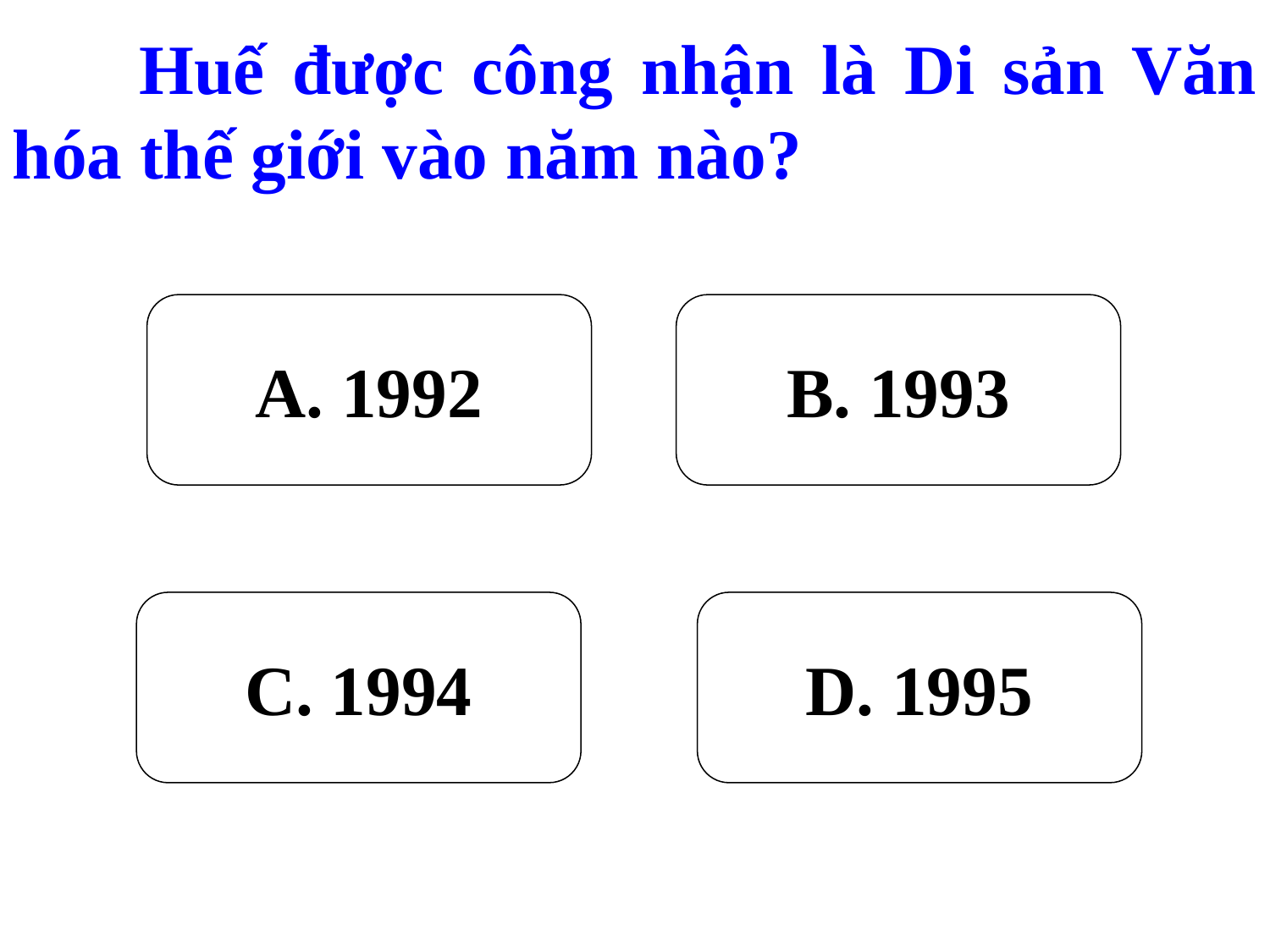

Huế được công nhận là Di sản Văn hóa thế giới vào năm nào?
A. 1992
B. 1993
C. 1994
D. 1995